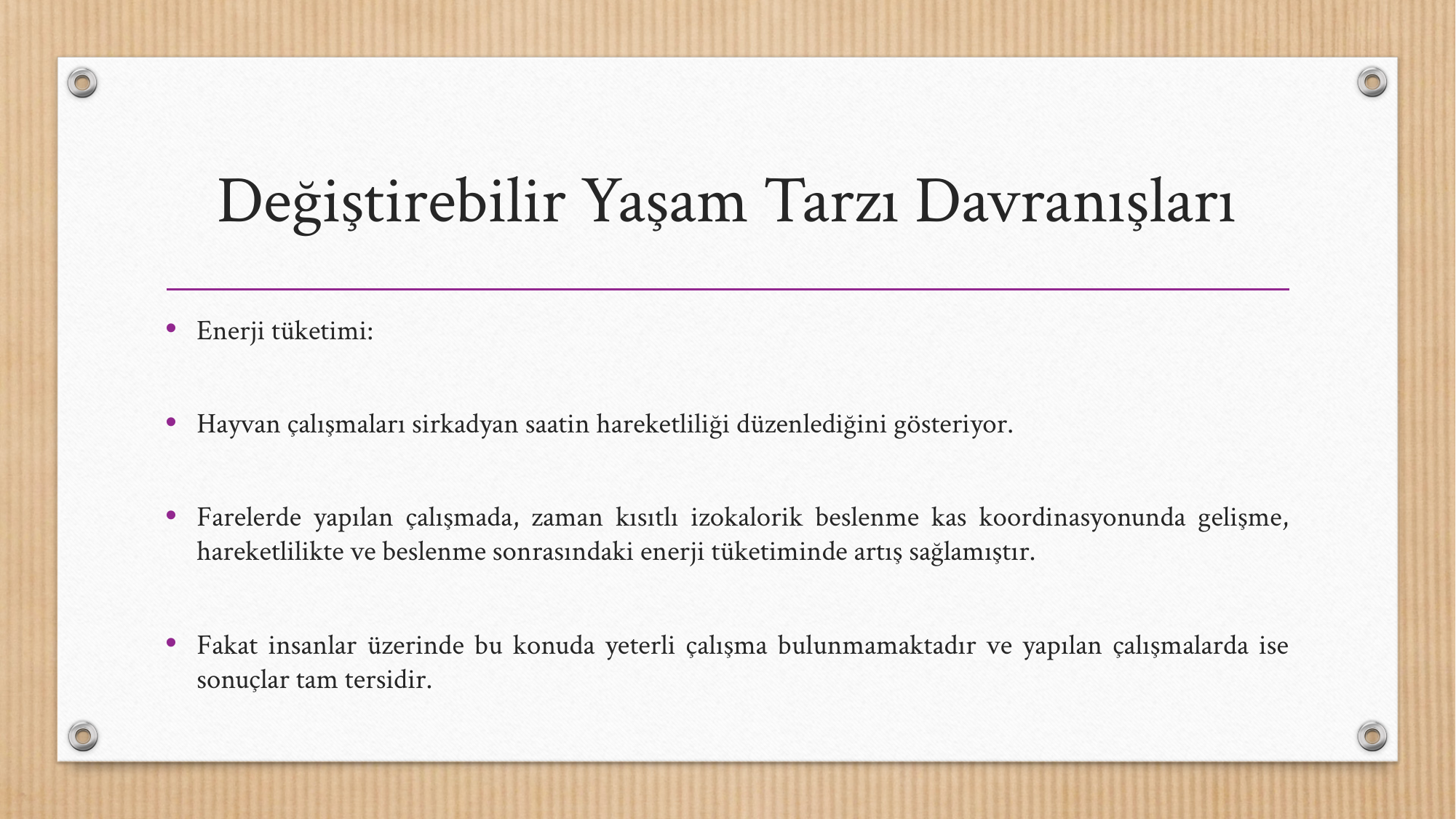

# Değiştirebilir Yaşam Tarzı Davranışları
Enerji tüketimi:

Hayvan çalışmaları sirkadyan saatin hareketliliği düzenlediğini gösteriyor.

Farelerde yapılan çalışmada, zaman kısıtlı izokalorik beslenme kas koordinasyonunda gelişme, hareketlilikte ve beslenme sonrasındaki enerji tüketiminde artış sağlamıştır.

Fakat insanlar üzerinde bu konuda yeterli çalışma bulunmamaktadır ve yapılan çalışmalarda ise sonuçlar tam tersidir.